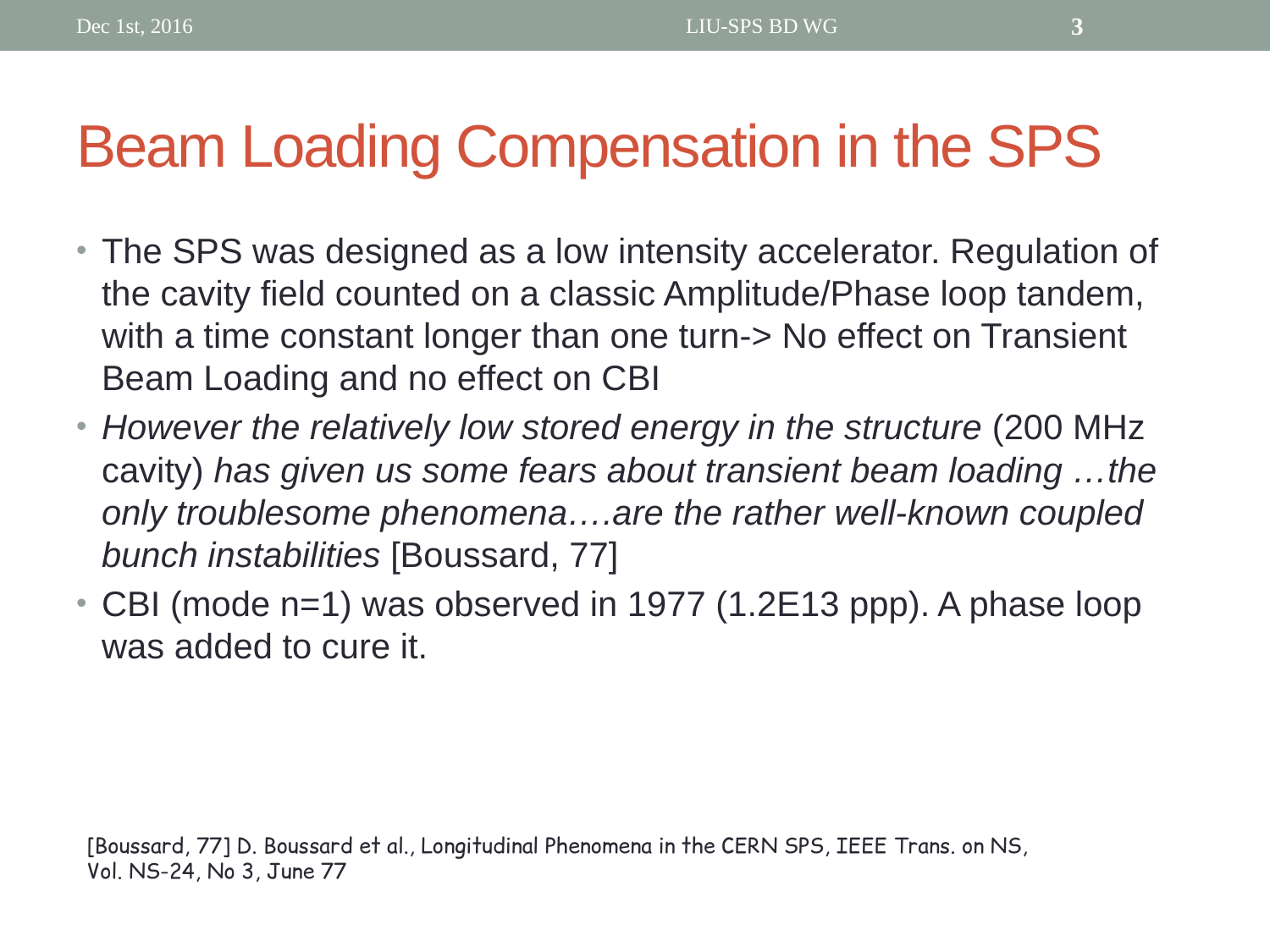

Dec 1st, 2016
LIU-SPS BD WG
3
# Beam Loading Compensation in the SPS
The SPS was designed as a low intensity accelerator. Regulation of the cavity field counted on a classic Amplitude/Phase loop tandem, with a time constant longer than one turn-> No effect on Transient Beam Loading and no effect on CBI
However the relatively low stored energy in the structure (200 MHz cavity) has given us some fears about transient beam loading …the only troublesome phenomena….are the rather well-known coupled bunch instabilities [Boussard, 77]
CBI (mode n=1) was observed in 1977 (1.2E13 ppp). A phase loop was added to cure it.

[Boussard, 77] D. Boussard et al., Longitudinal Phenomena in the CERN SPS, IEEE Trans. on NS, Vol. NS-24, No 3, June 77